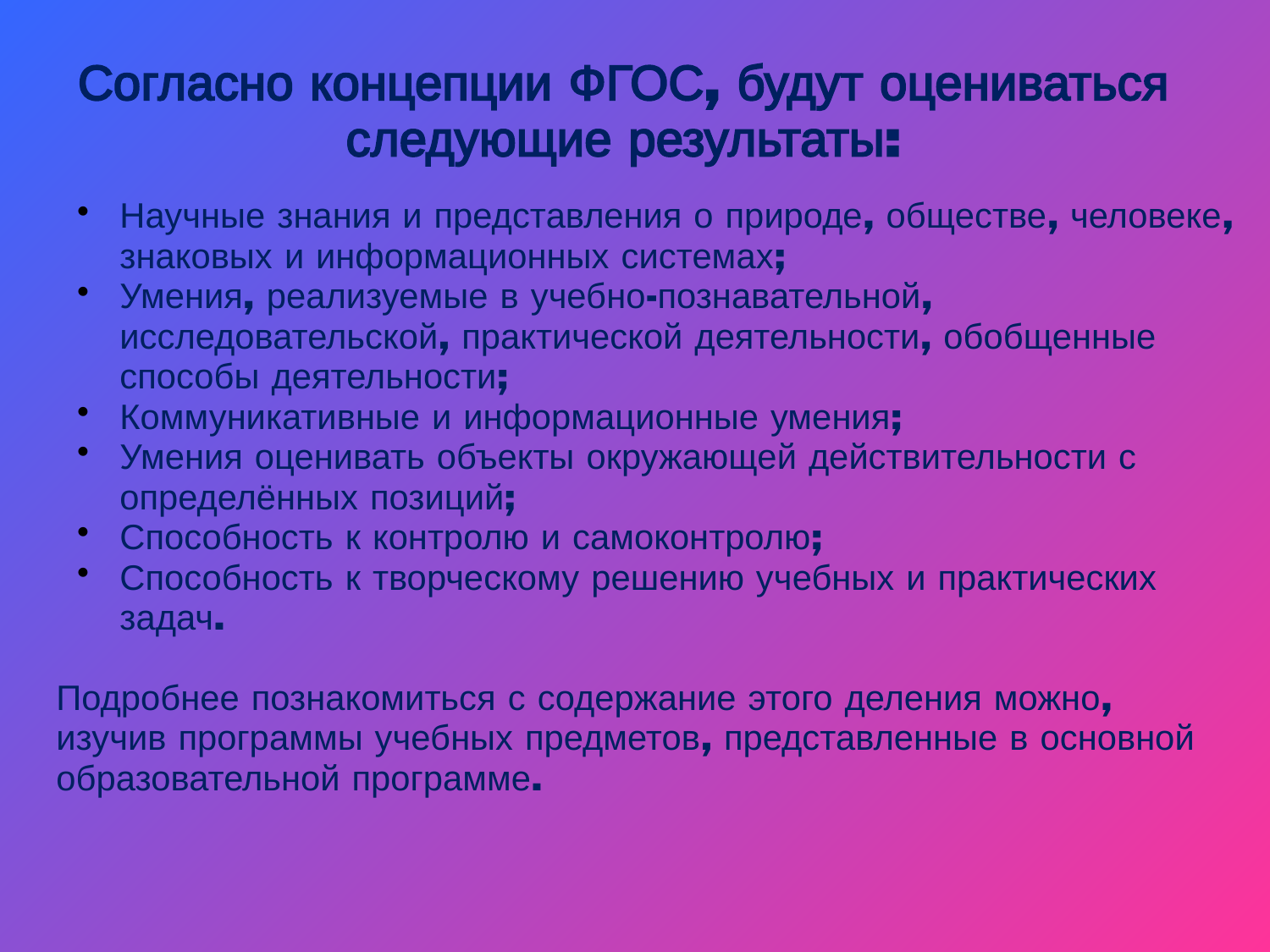

# Согласно концепции ФГОС, будут оцениваться следующие результаты:
Научные знания и представления о природе, обществе, человеке, знаковых и информационных системах;
Умения, реализуемые в учебно-познавательной, исследовательской, практической деятельности, обобщенные способы деятельности;
Коммуникативные и информационные умения;
Умения оценивать объекты окружающей действительности с определённых позиций;
Способность к контролю и самоконтролю;
Способность к творческому решению учебных и практических задач.

Подробнее познакомиться с содержание этого деления можно,
изучив программы учебных предметов, представленные в основной образовательной программе.